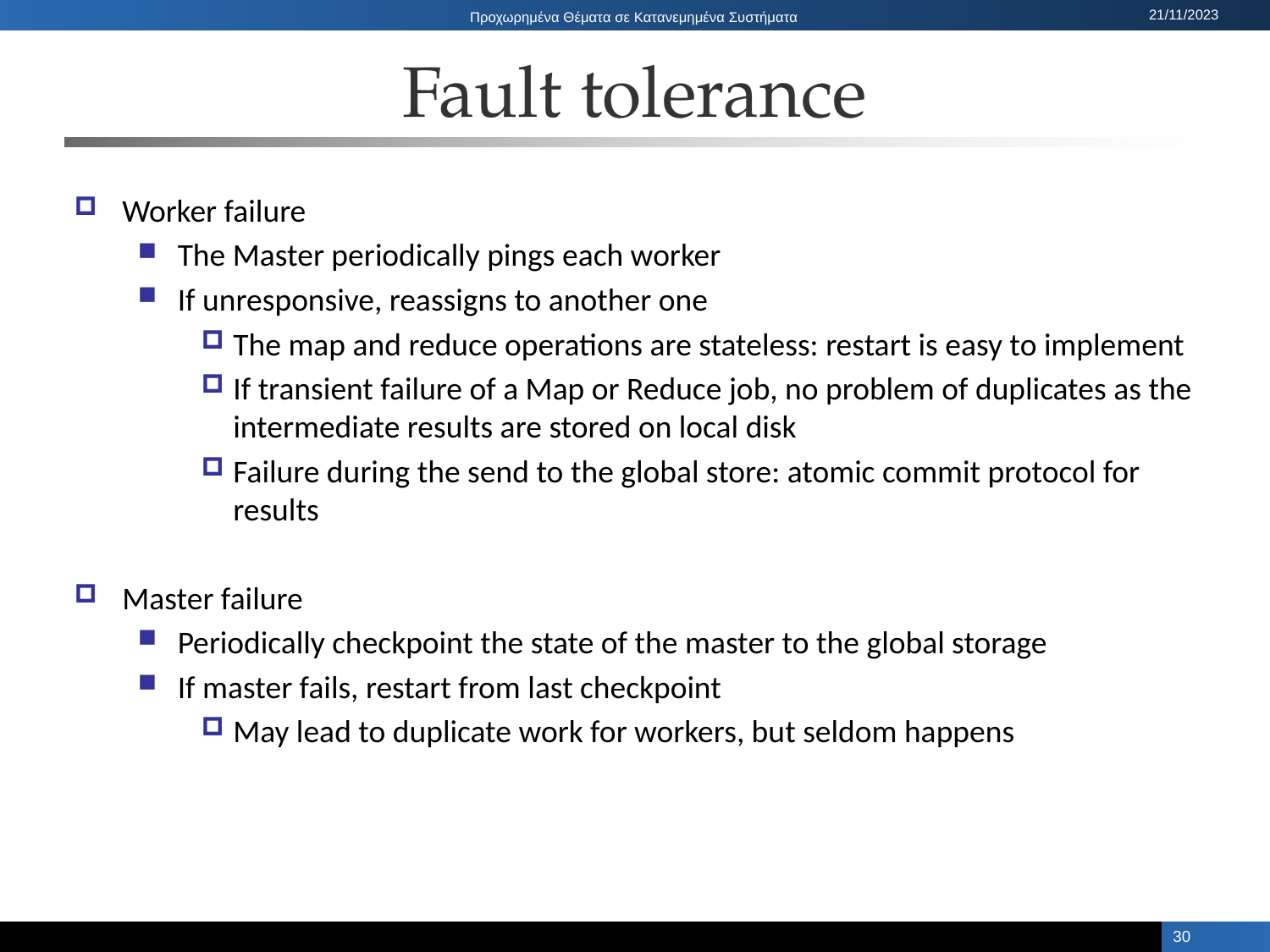

# Fault tolerance
Worker failure
The Master periodically pings each worker
If unresponsive, reassigns to another one
The map and reduce operations are stateless: restart is easy to implement
If transient failure of a Map or Reduce job, no problem of duplicates as the intermediate results are stored on local disk
Failure during the send to the global store: atomic commit protocol for results

Master failure
Periodically checkpoint the state of the master to the global storage
If master fails, restart from last checkpoint
May lead to duplicate work for workers, but seldom happens